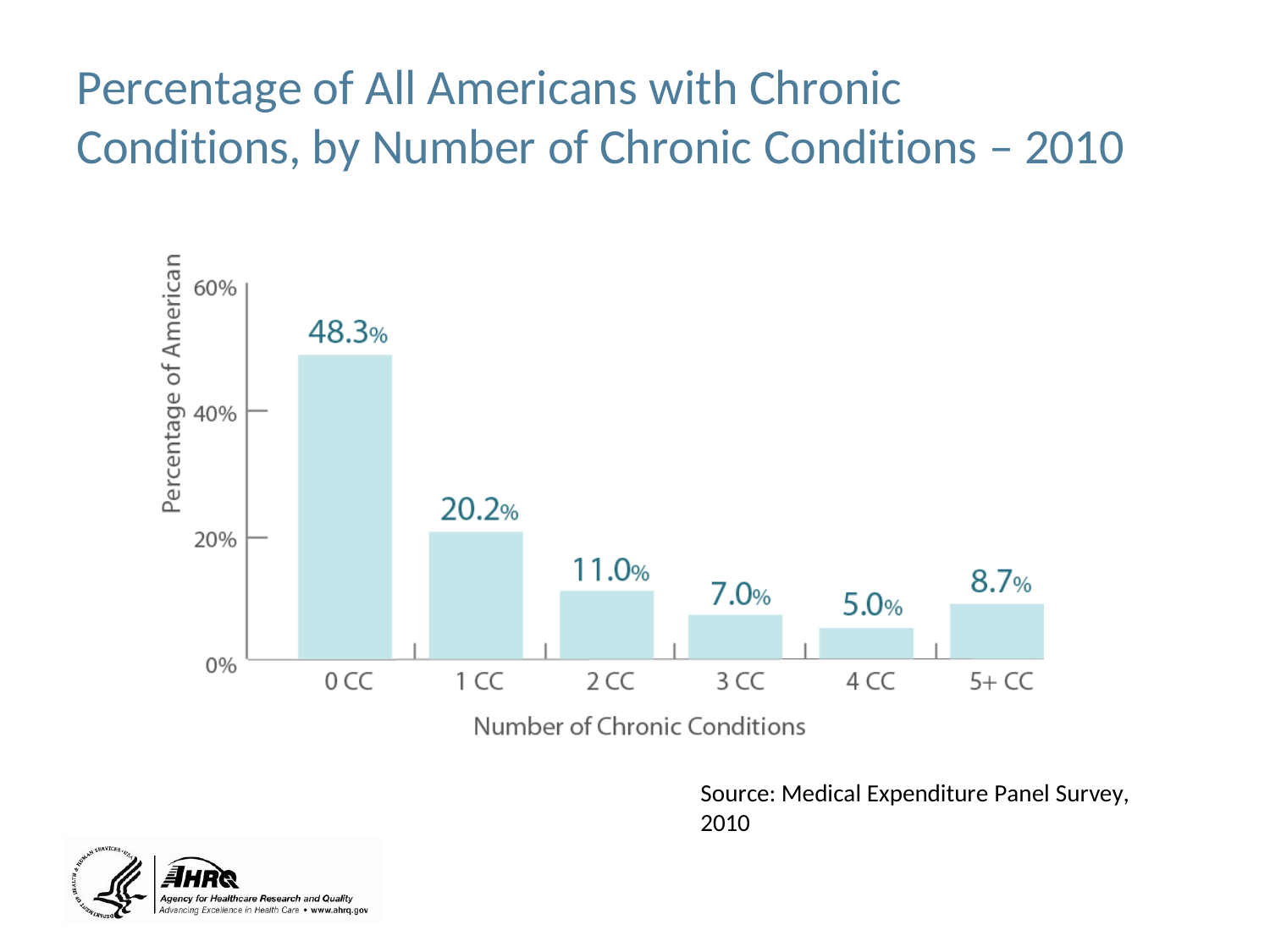

Percentage of All Americans with Chronic Conditions, by Number of Chronic Conditions – 2010

Source: Medical Expenditure Panel Survey, 2010